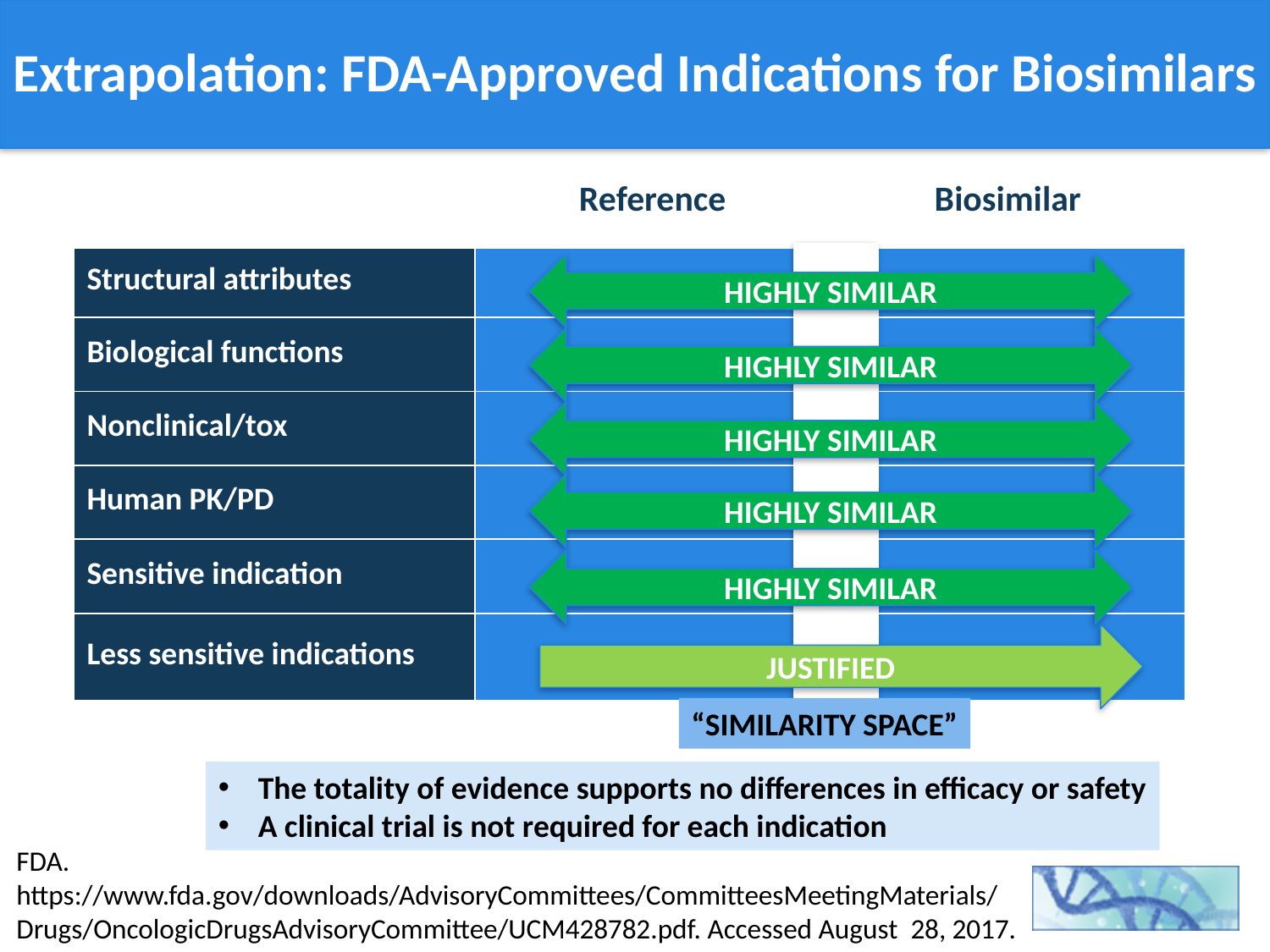

# Extrapolation: FDA-Approved Indications for Biosimilars
|  | Reference | Biosimilar |
| --- | --- | --- |
| Structural attributes |  |  |
| Biological functions |  |  |
| Nonclinical/tox |  |  |
| Human PK/PD |  |  |
| Sensitive indication |  |  |
| Less sensitive indications |  |  |

HIGHLY SIMILAR
HIGHLY SIMILAR
HIGHLY SIMILAR
HIGHLY SIMILAR
HIGHLY SIMILAR
JUSTIFIED
“SIMILARITY SPACE”
The totality of evidence supports no differences in efficacy or safety
A clinical trial is not required for each indication
FDA. https://www.fda.gov/downloads/AdvisoryCommittees/CommitteesMeetingMaterials/   Drugs/OncologicDrugsAdvisoryCommittee/UCM428782.pdf. Accessed August  28, 2017.